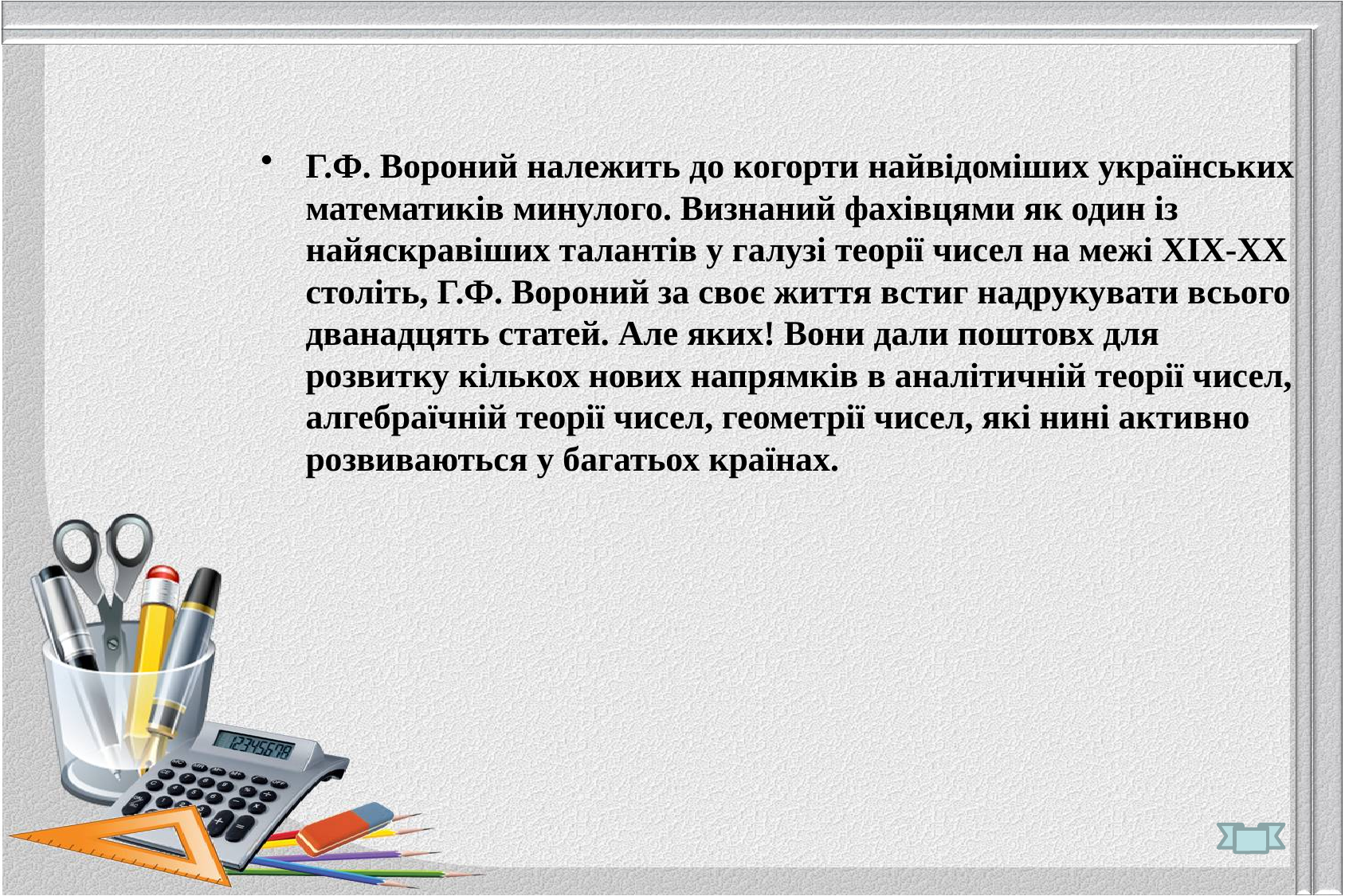

#
Г.Ф. Вороний належить до когорти найвідоміших українських математиків минулого. Визнаний фахівцями як один із найяскравіших талантів у галузі теорії чисел на межі ХІХ-ХХ століть, Г.Ф. Вороний за своє життя встиг надрукувати всього дванадцять статей. Але яких! Вони дали поштовх для розвитку кількох нових напрямків в аналітичній теорії чисел, алгебраїчній теорії чисел, геометрії чисел, які нині активно розвиваються у багатьох країнах.